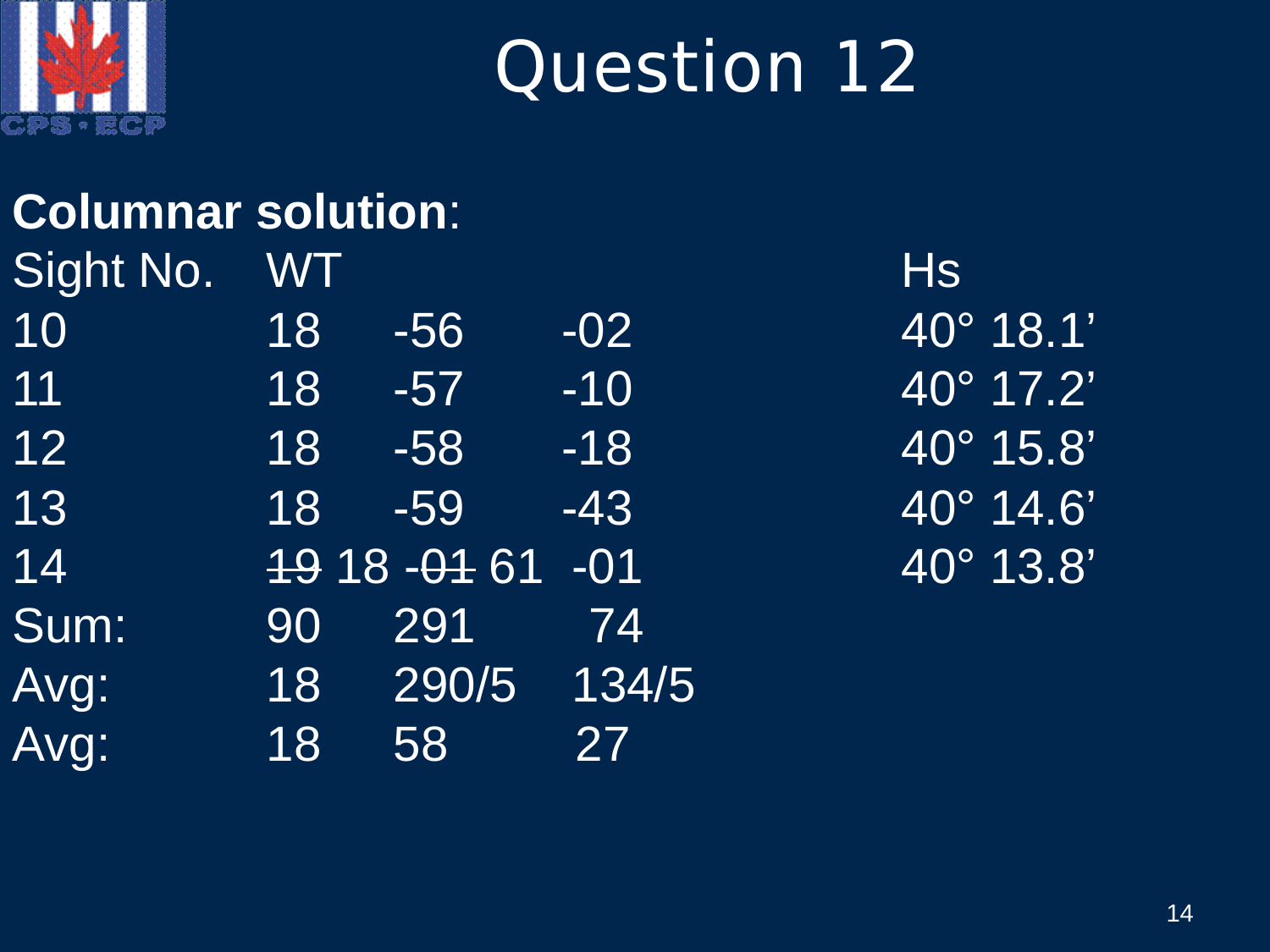

# Question 12

Find the average WT and Hs of the following data using one of the two methods described in this chapter.
Columnar solution:
Sight No. 	WT 					Hs
10 		18 	-56 	   -02 			40° 18.1’
11 		18	-57 	   -10 			40° 17.2’
12 		18 	-58 	   -18 			40° 15.8’
13 		18 	-59 	   -43 			40° 14.6’
14 		19 18 -01 61  -01 		40° 13.8’
Sum: 	90 	291 	     74
Avg: 		18 	290/5    134/5
Avg: 		18 	58 	    27
| Sight | WT |  | WT (decimals) | Hs | Hs (decimals) |
| --- | --- | --- | --- | --- | --- |
| 10 | 18-56-02 |  | 18,93389 | 40⁰18,1’ | 40,30167⁰ |
| 11 | 18-57-10 |  | 18,95278 | 40⁰17,2’ | 40,28667⁰ |
| 12 | 18-58-18 |  | 18,97167 | 40⁰15,8’ | 40,26333⁰ |
| 13 | 18-59-43 |  | 18,99528 | 40⁰14,6’ | 40,24333⁰ |
| 14 | 19-01-01 |  | 19,01694 | 40⁰13,8’ | 40,23⁰ |
| Sum |  |  | 94,87056 |  | 201,325⁰ |
| Average |  | 18-58-27 | 18,97411 | 40⁰15,9’ | 40,265⁰ |

14